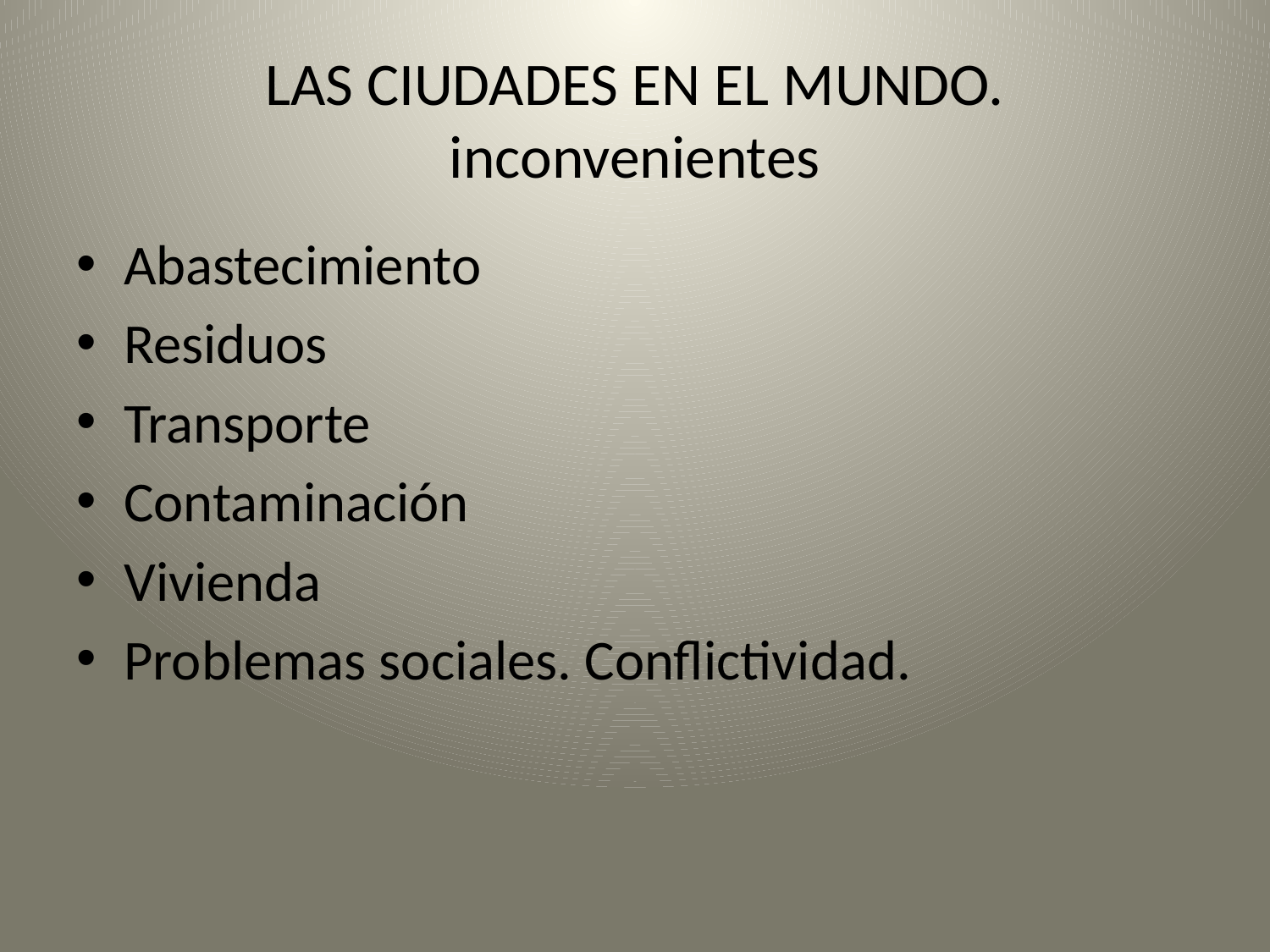

# LAS CIUDADES EN EL MUNDO. inconvenientes
Abastecimiento
Residuos
Transporte
Contaminación
Vivienda
Problemas sociales. Conflictividad.